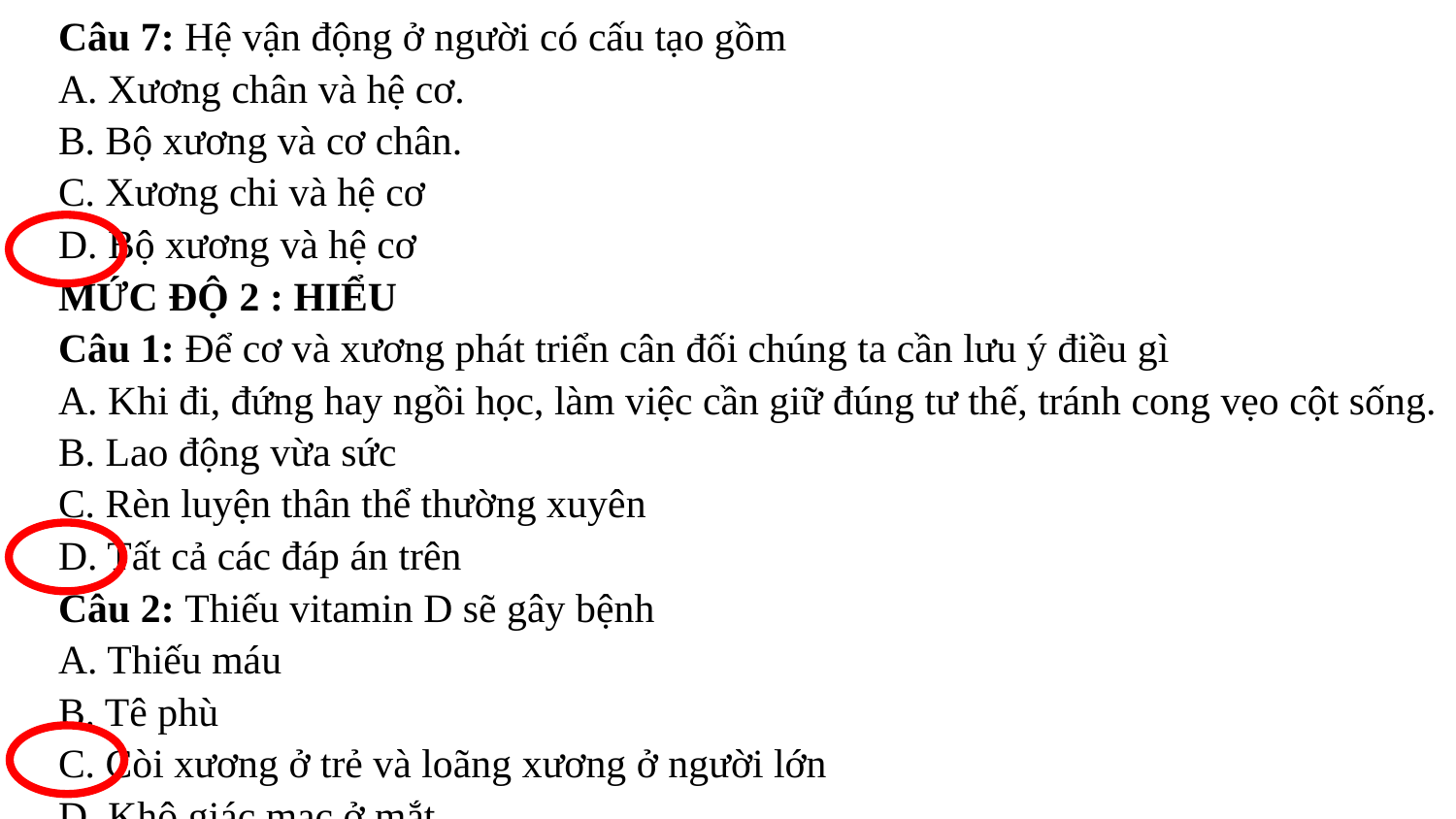

Câu 7: Hệ vận động ở người có cấu tạo gồm
A. Xương chân và hệ cơ.
B. Bộ xương và cơ chân.
C. Xương chi và hệ cơ
D. Bộ xương và hệ cơ
MỨC ĐỘ 2 : HIỂU
Câu 1: Để cơ và xương phát triển cân đối chúng ta cần lưu ý điều gì
A. Khi đi, đứng hay ngồi học, làm việc cần giữ đúng tư thế, tránh cong vẹo cột sống.
B. Lao động vừa sức
C. Rèn luyện thân thể thường xuyên
D. Tất cả các đáp án trên
Câu 2: Thiếu vitamin D sẽ gây bệnh
A. Thiếu máu
B. Tê phù
C. Còi xương ở trẻ và loãng xương ở người lớn
D. Khô giác mạc ở mắt.